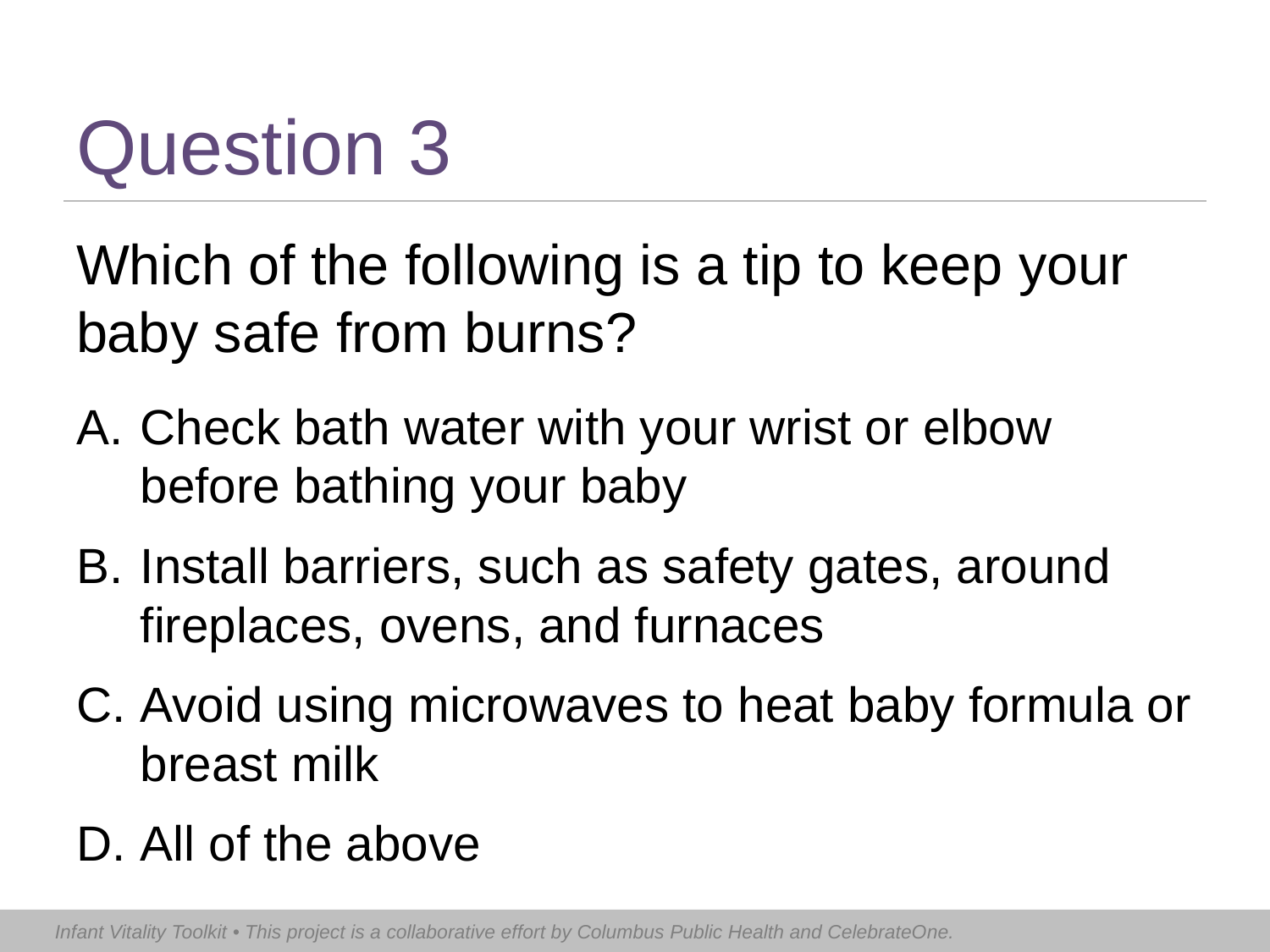

# Question 3
Which of the following is a tip to keep your baby safe from burns?
Check bath water with your wrist or elbow before bathing your baby
Install barriers, such as safety gates, around fireplaces, ovens, and furnaces
Avoid using microwaves to heat baby formula or breast milk
All of the above